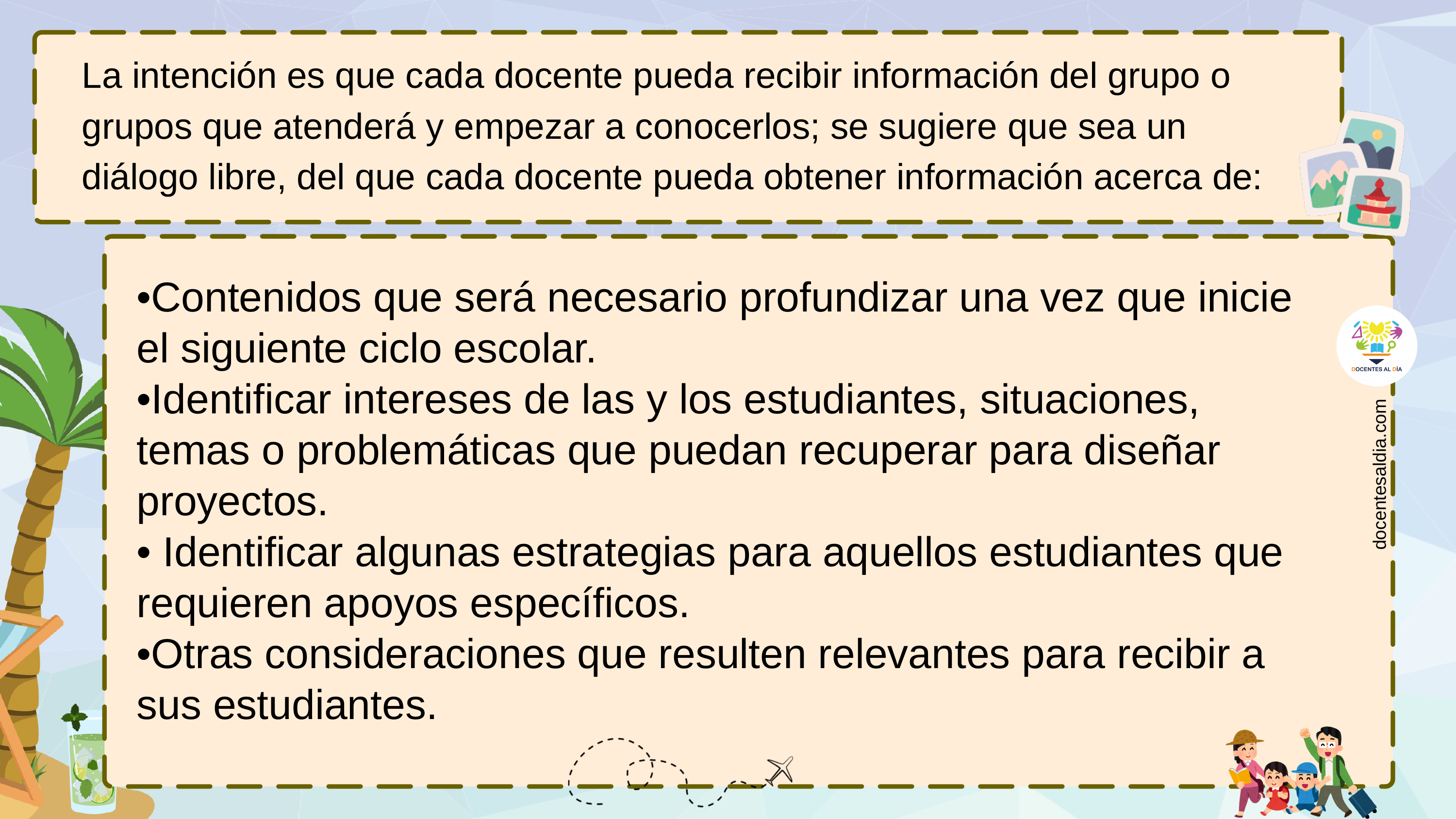

La intención es que cada docente pueda recibir información del grupo o grupos que atenderá y empezar a conocerlos; se sugiere que sea un diálogo libre, del que cada docente pueda obtener información acerca de:

•Contenidos que será necesario profundizar una vez que inicie el siguiente ciclo escolar.
•Identificar intereses de las y los estudiantes, situaciones, temas o problemáticas que puedan recuperar para diseñar proyectos.
• Identificar algunas estrategias para aquellos estudiantes que requieren apoyos específicos.
•Otras consideraciones que resulten relevantes para recibir a sus estudiantes.

docentesaldia.com